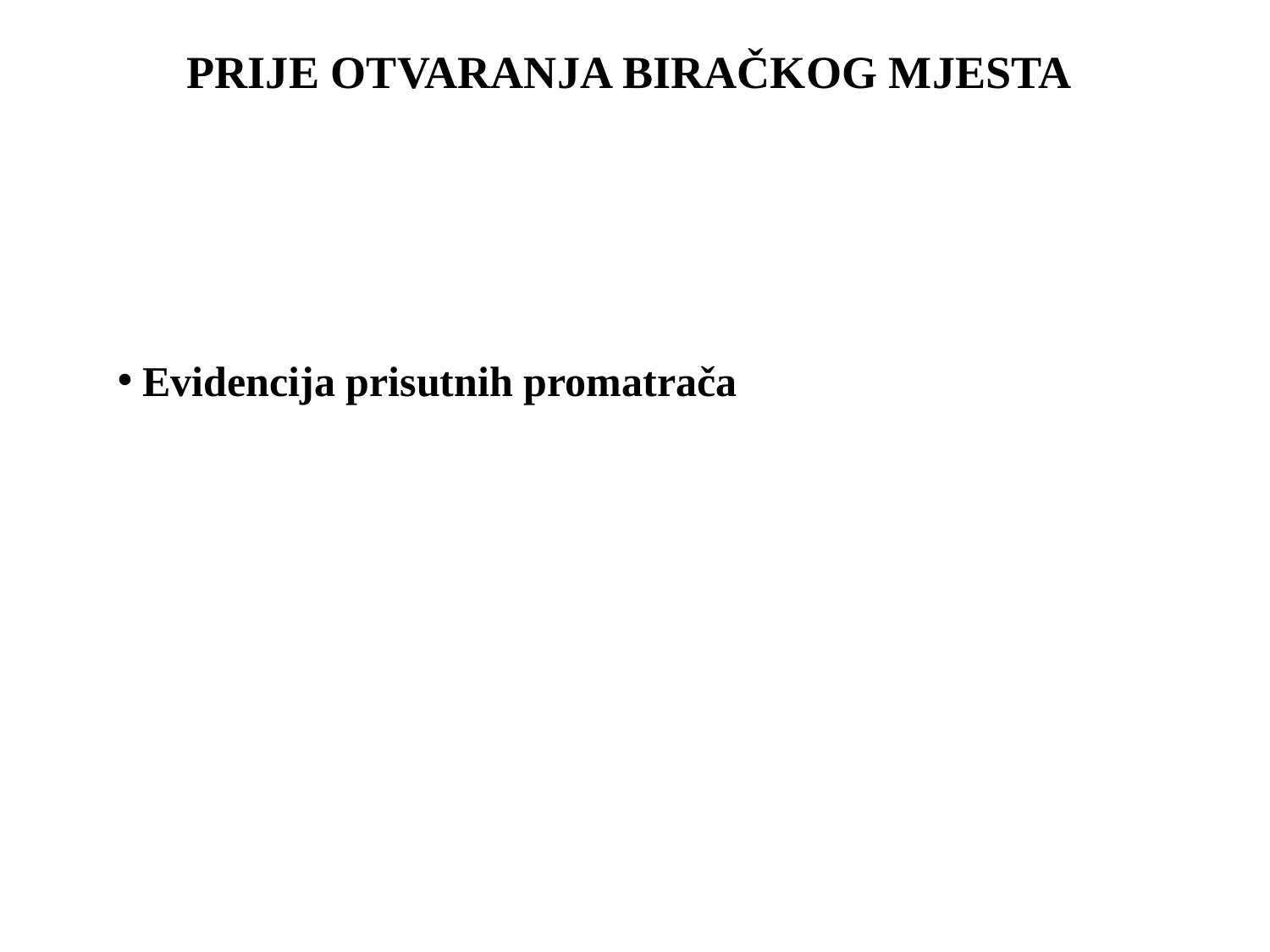

PRIJE OTVARANJA BIRAČKOG MJESTA

 Evidencija prisutnih promatrača